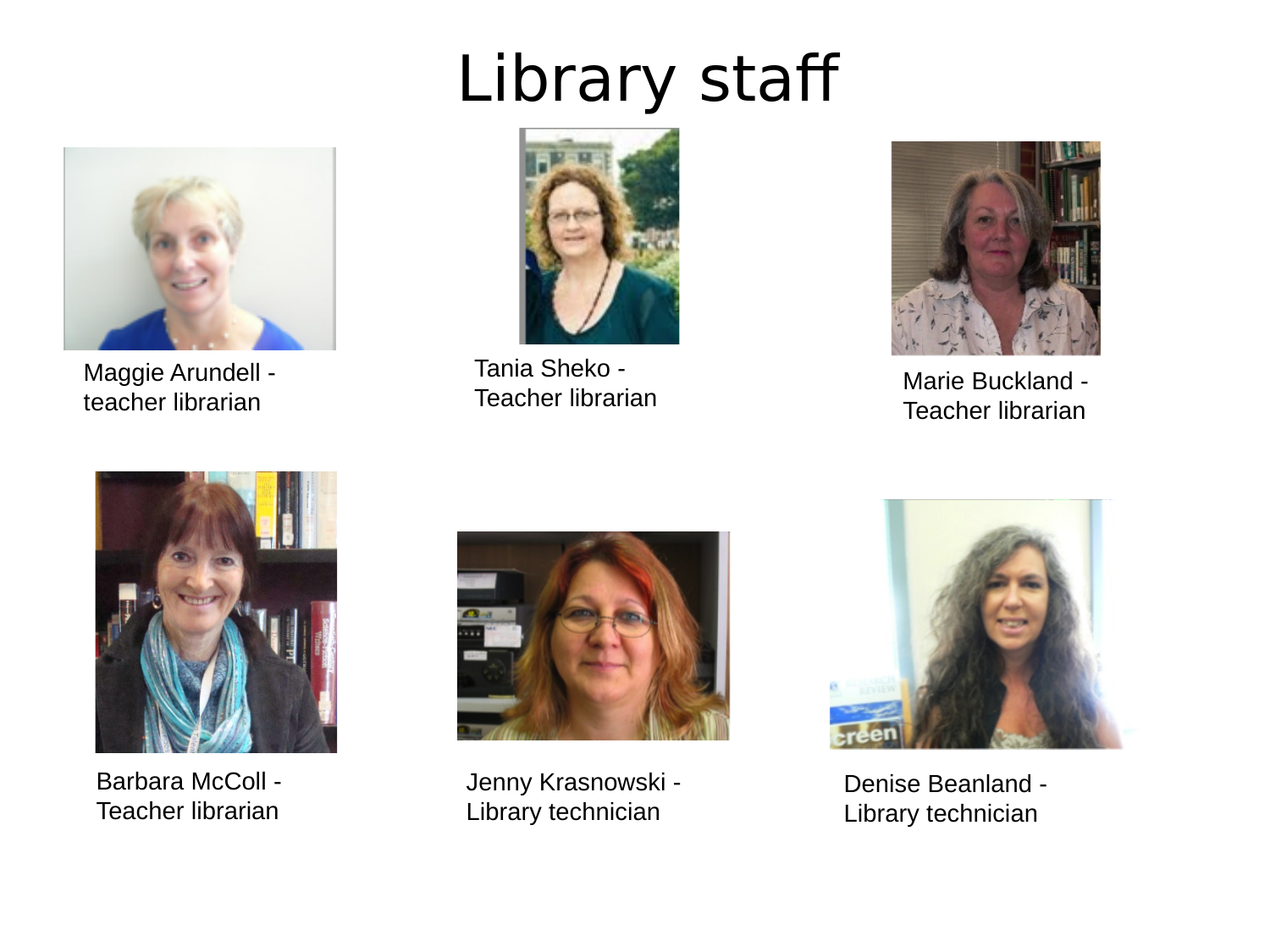

Library staff

Tania Sheko - Teacher librarian
Maggie Arundell - teacher librarian
Marie Buckland - Teacher librarian

Barbara McColl - Teacher librarian
Jenny Krasnowski - Library technician
Denise Beanland - Library technician